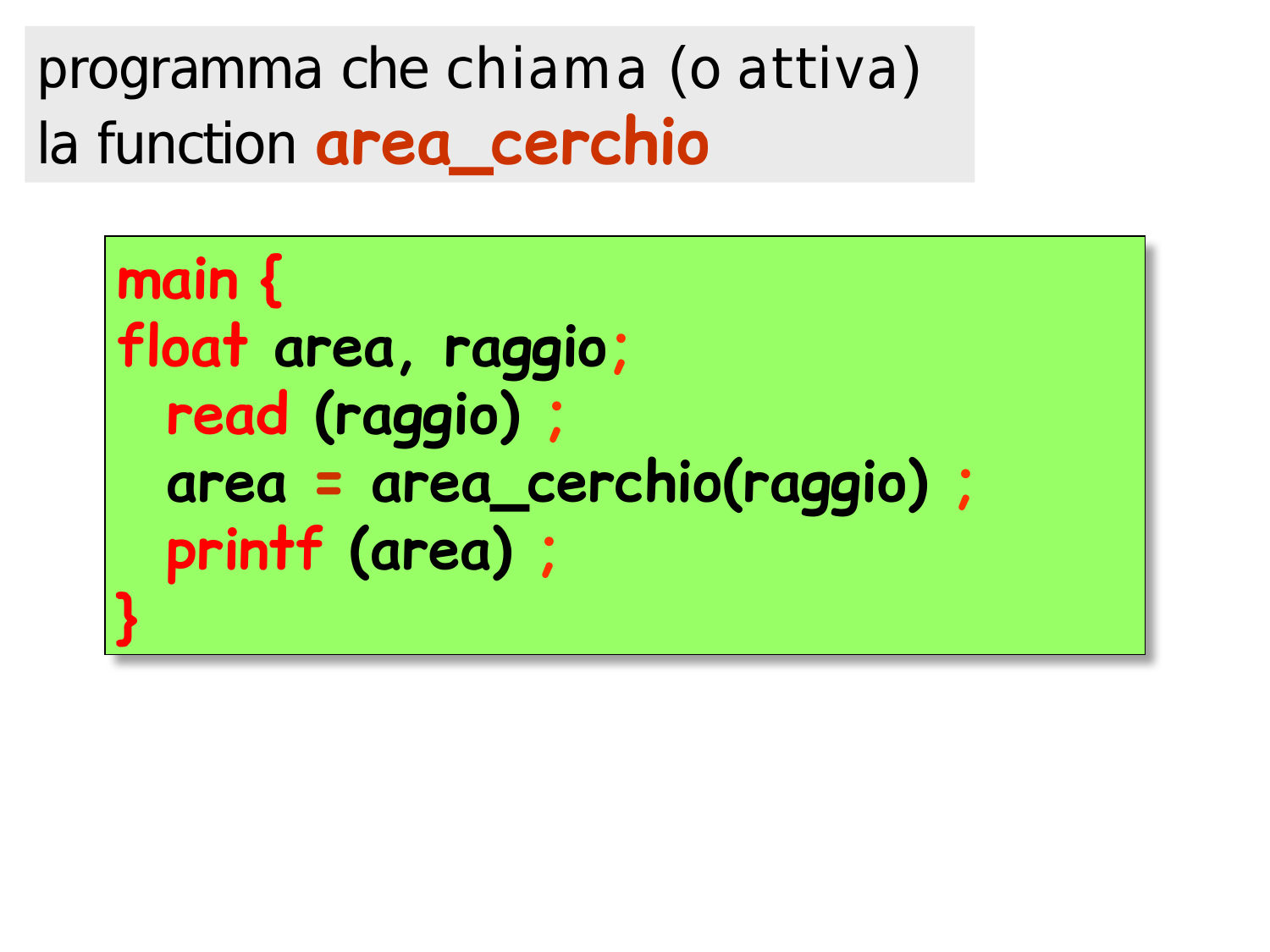

programma che chiama (o attiva)
la function area_cerchio
main {
float area, raggio;
  read (raggio) ;
  area = area_cerchio(raggio) ;
  printf (area) ;
}